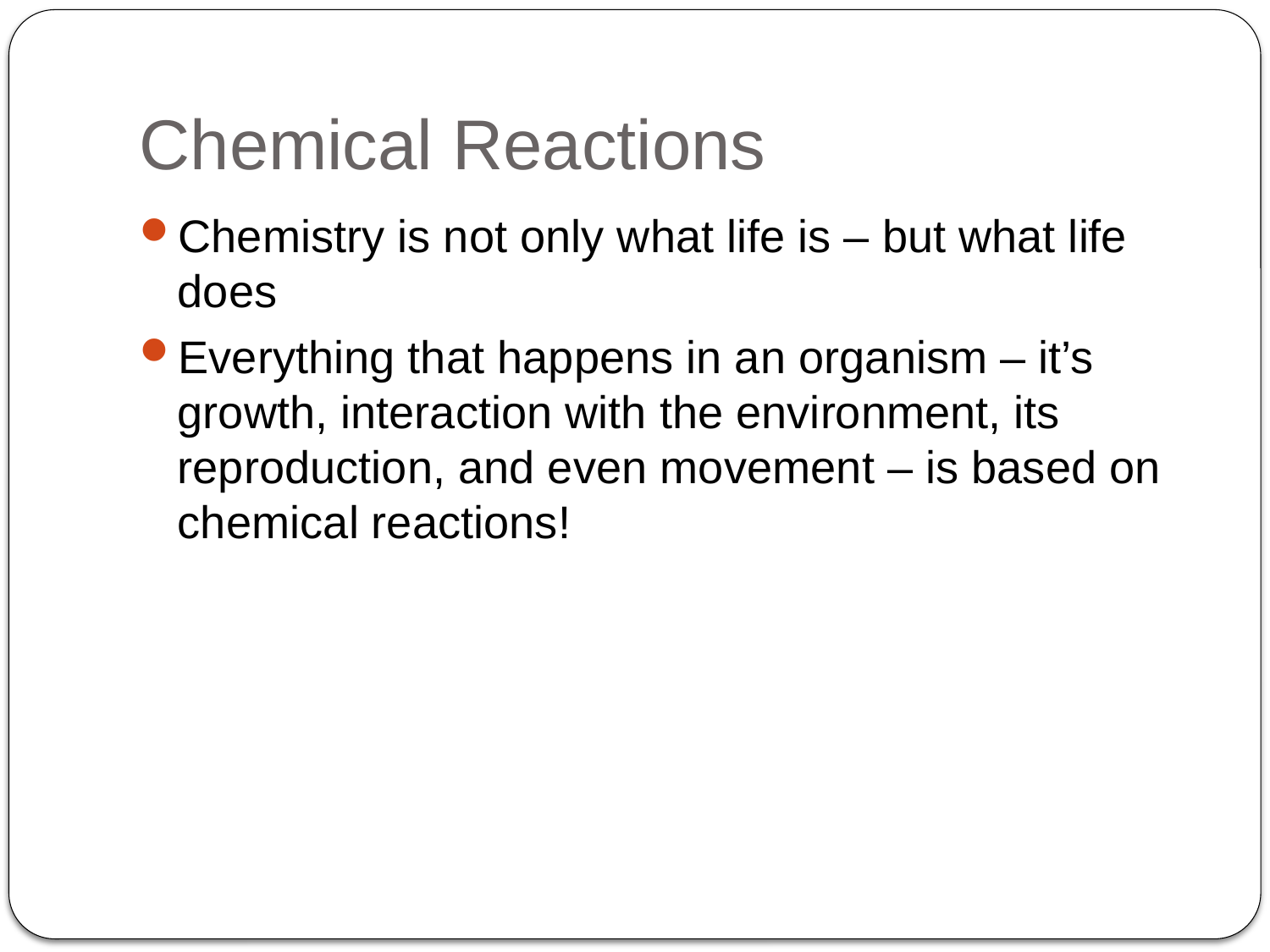

# Chemical Reactions
Chemistry is not only what life is – but what life does
Everything that happens in an organism – it’s growth, interaction with the environment, its reproduction, and even movement – is based on chemical reactions!